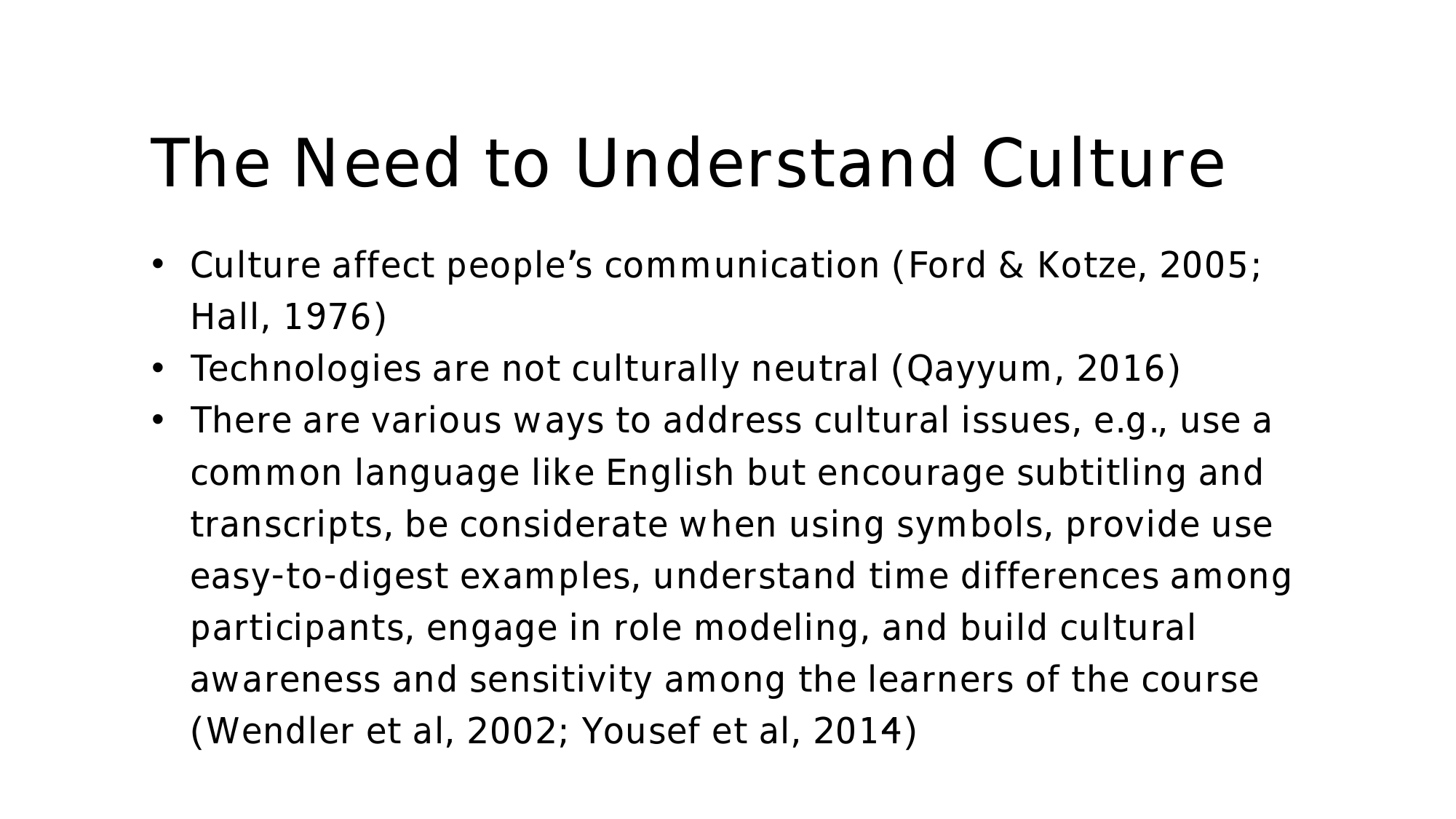

# The Need to Understand Culture
Culture affect people’s communication (Ford & Kotze, 2005; Hall, 1976)
Technologies are not culturally neutral (Qayyum, 2016)
There are various ways to address cultural issues, e.g., use a common language like English but encourage subtitling and transcripts, be considerate when using symbols, provide use easy-to-digest examples, understand time differences among participants, engage in role modeling, and build cultural awareness and sensitivity among the learners of the course (Wendler et al, 2002; Yousef et al, 2014)